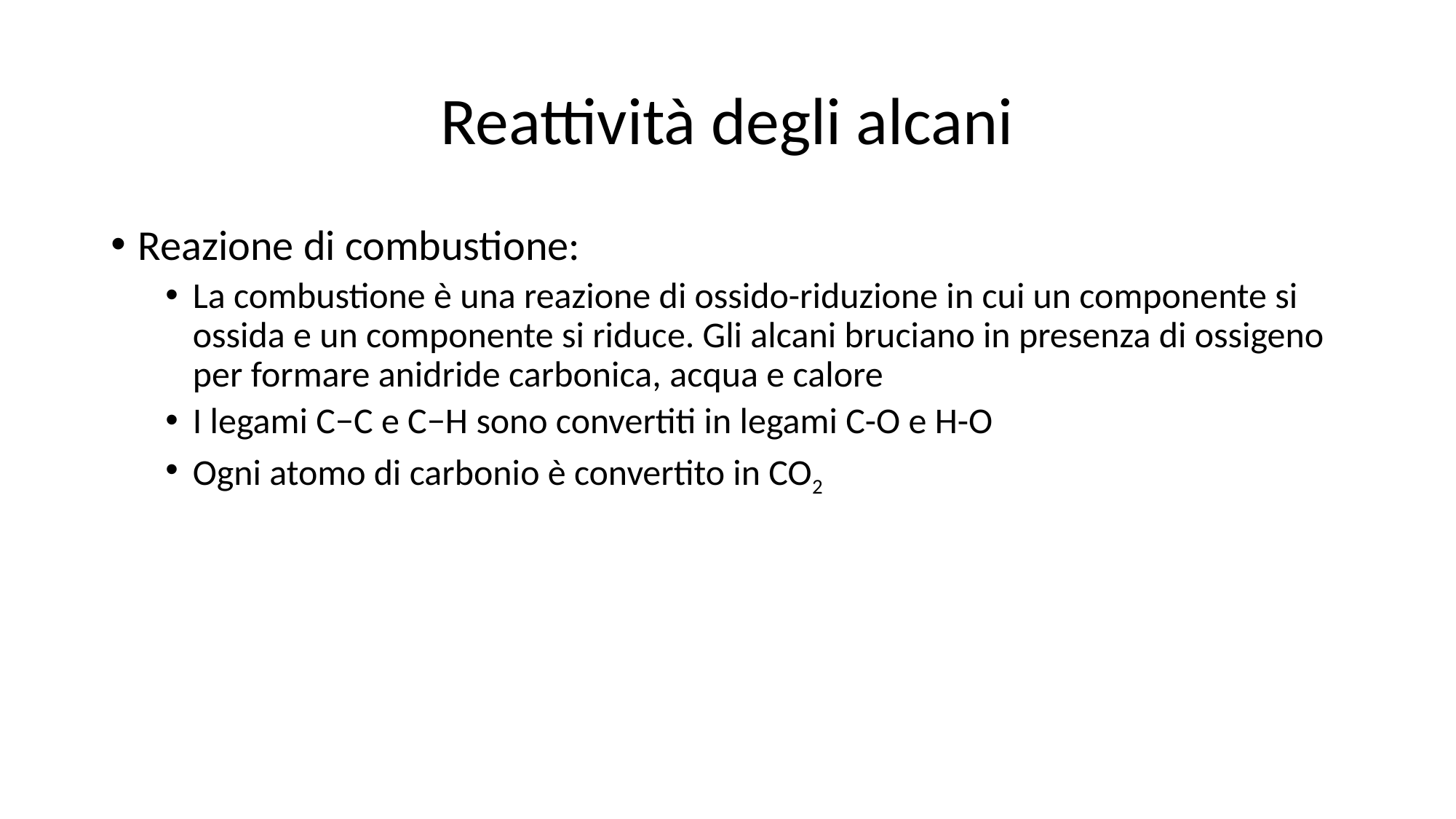

# Reattività degli alcani
Reazione di combustione:
La combustione è una reazione di ossido-riduzione in cui un componente si ossida e un componente si riduce. Gli alcani bruciano in presenza di ossigeno per formare anidride carbonica, acqua e calore
I legami C−C e C−H sono convertiti in legami C-O e H-O
Ogni atomo di carbonio è convertito in CO2